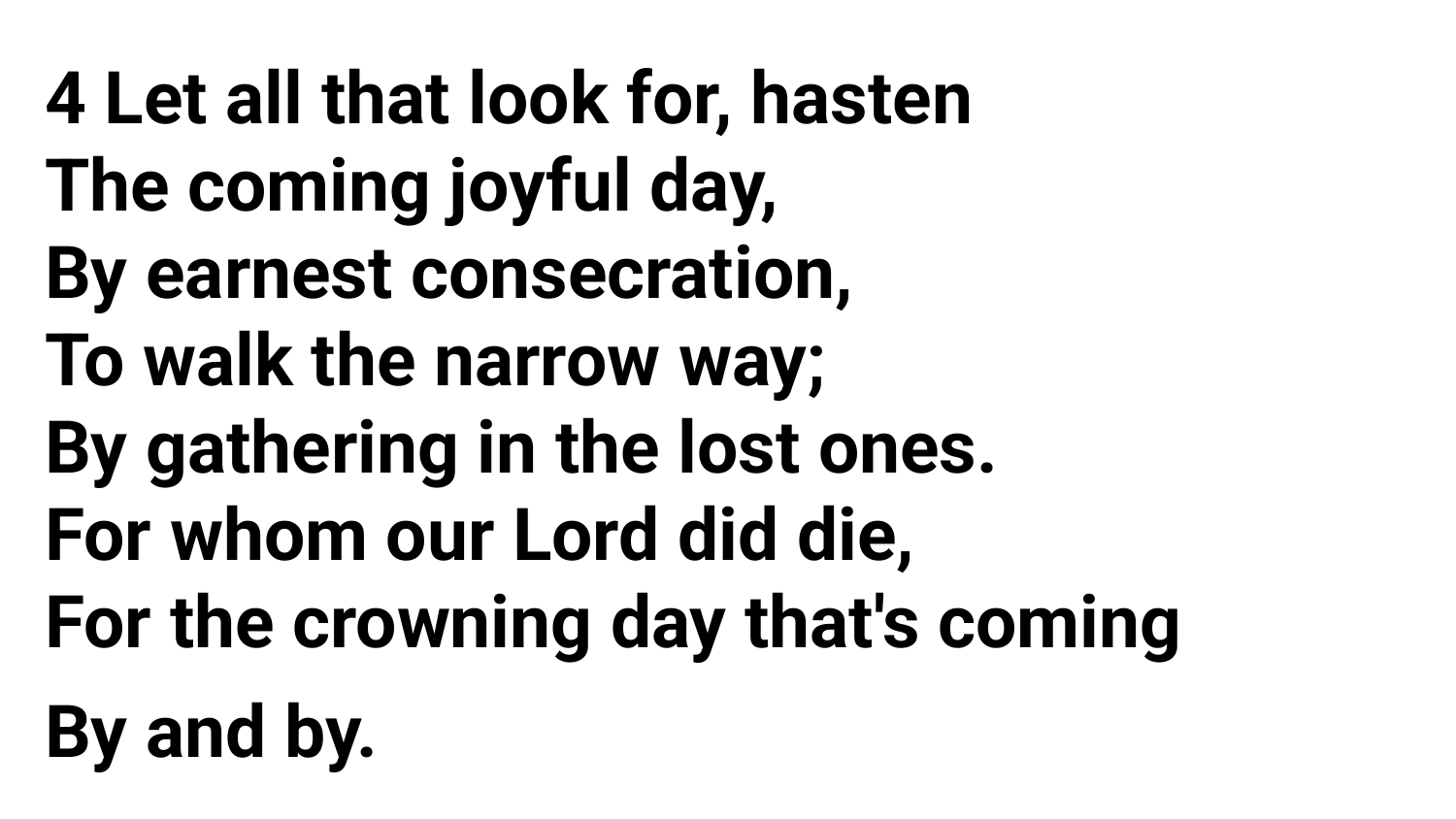

4 Let all that look for, hasten
The coming joyful day,
By earnest consecration,
To walk the narrow way;
By gathering in the lost ones.
For whom our Lord did die,
For the crowning day that's coming
By and by.